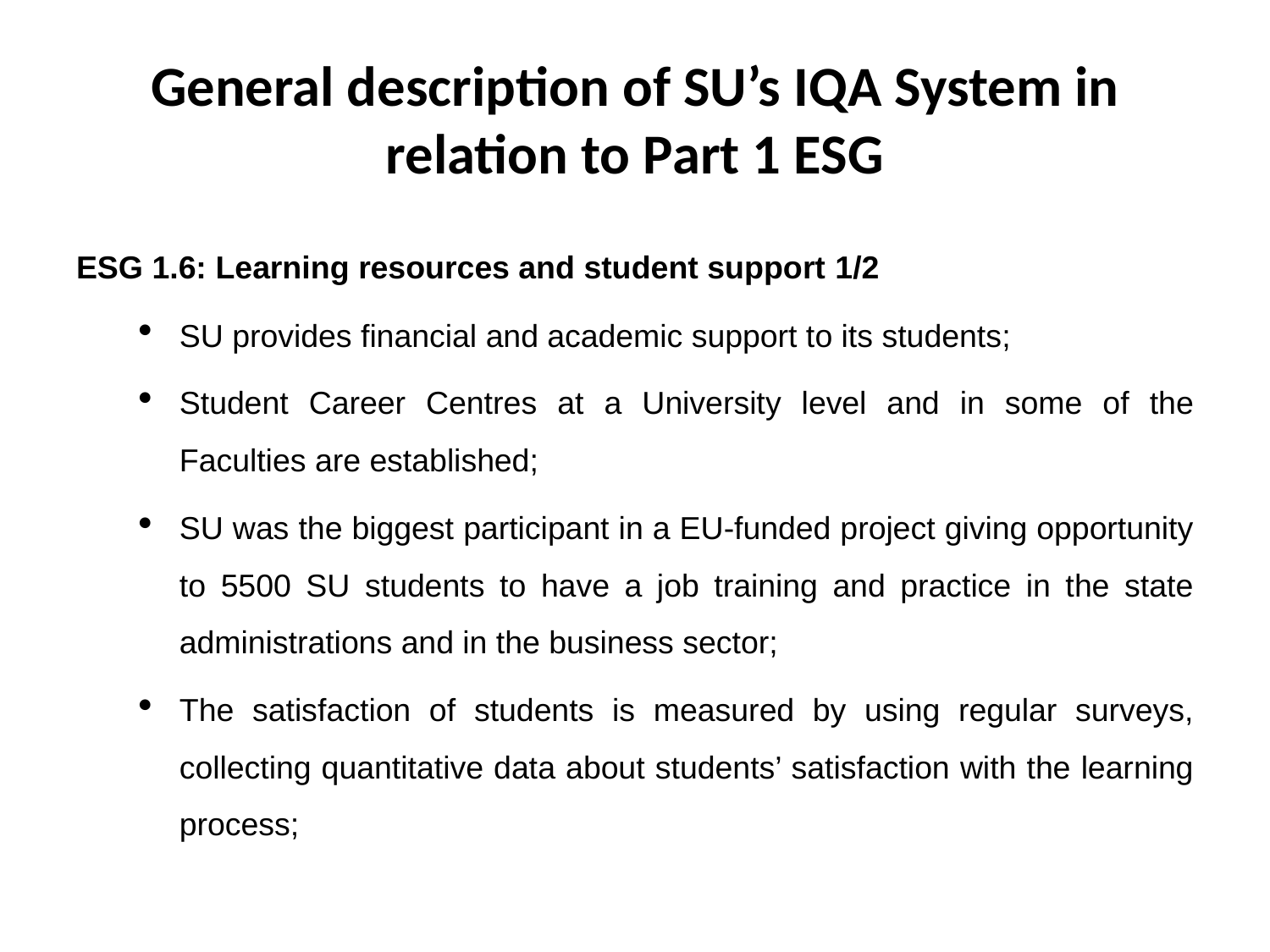

# General description of SU’s IQA System in relation to Part 1 ESG
ESG 1.6: Learning resources and student support 1/2
SU provides financial and academic support to its students;
Student Career Centres at a University level and in some of the Faculties are established;
SU was the biggest participant in a EU-funded project giving opportunity to 5500 SU students to have a job training and practice in the state administrations and in the business sector;
The satisfaction of students is measured by using regular surveys, collecting quantitative data about students’ satisfaction with the learning process;